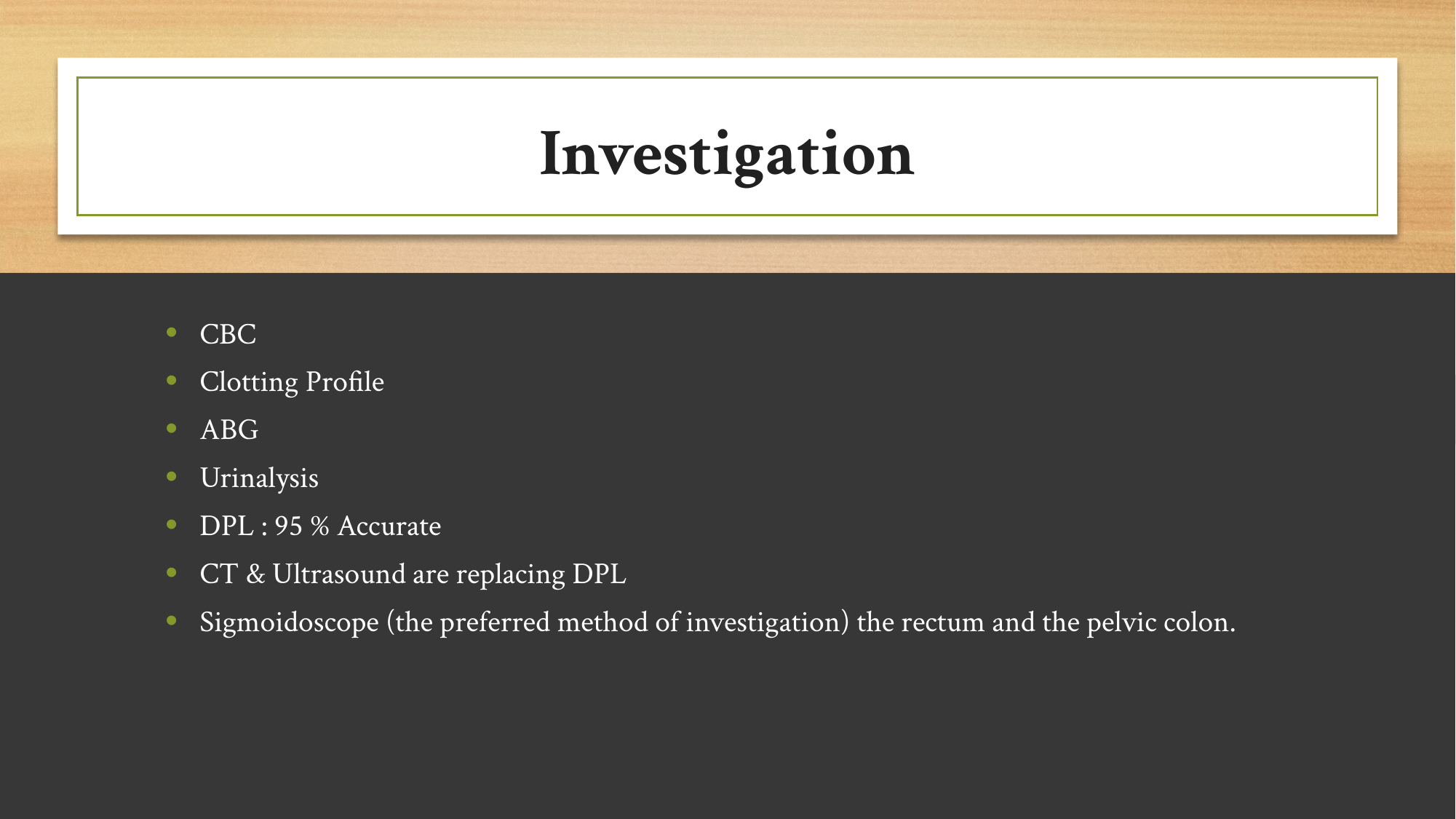

Investigation

CBC
Clotting Profile
ABG
Urinalysis
DPL : 95 % Accurate
CT & Ultrasound are replacing DPL
Sigmoidoscope (the preferred method of investigation) the rectum and the pelvic colon.